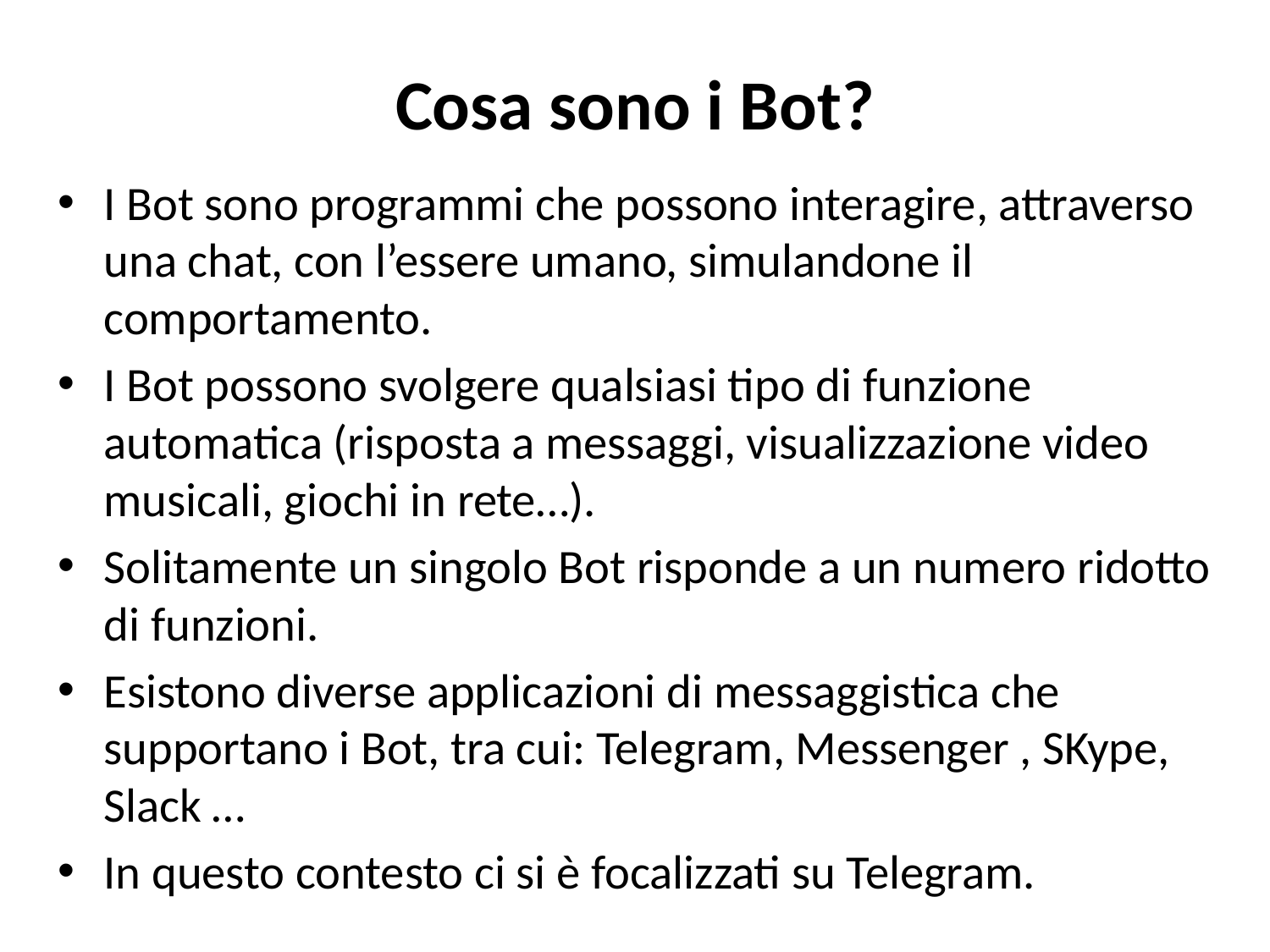

# Cosa sono i Bot?
I Bot sono programmi che possono interagire, attraverso una chat, con l’essere umano, simulandone il comportamento.
I Bot possono svolgere qualsiasi tipo di funzione automatica (risposta a messaggi, visualizzazione video musicali, giochi in rete…).
Solitamente un singolo Bot risponde a un numero ridotto di funzioni.
Esistono diverse applicazioni di messaggistica che supportano i Bot, tra cui: Telegram, Messenger , SKype, Slack …
In questo contesto ci si è focalizzati su Telegram.